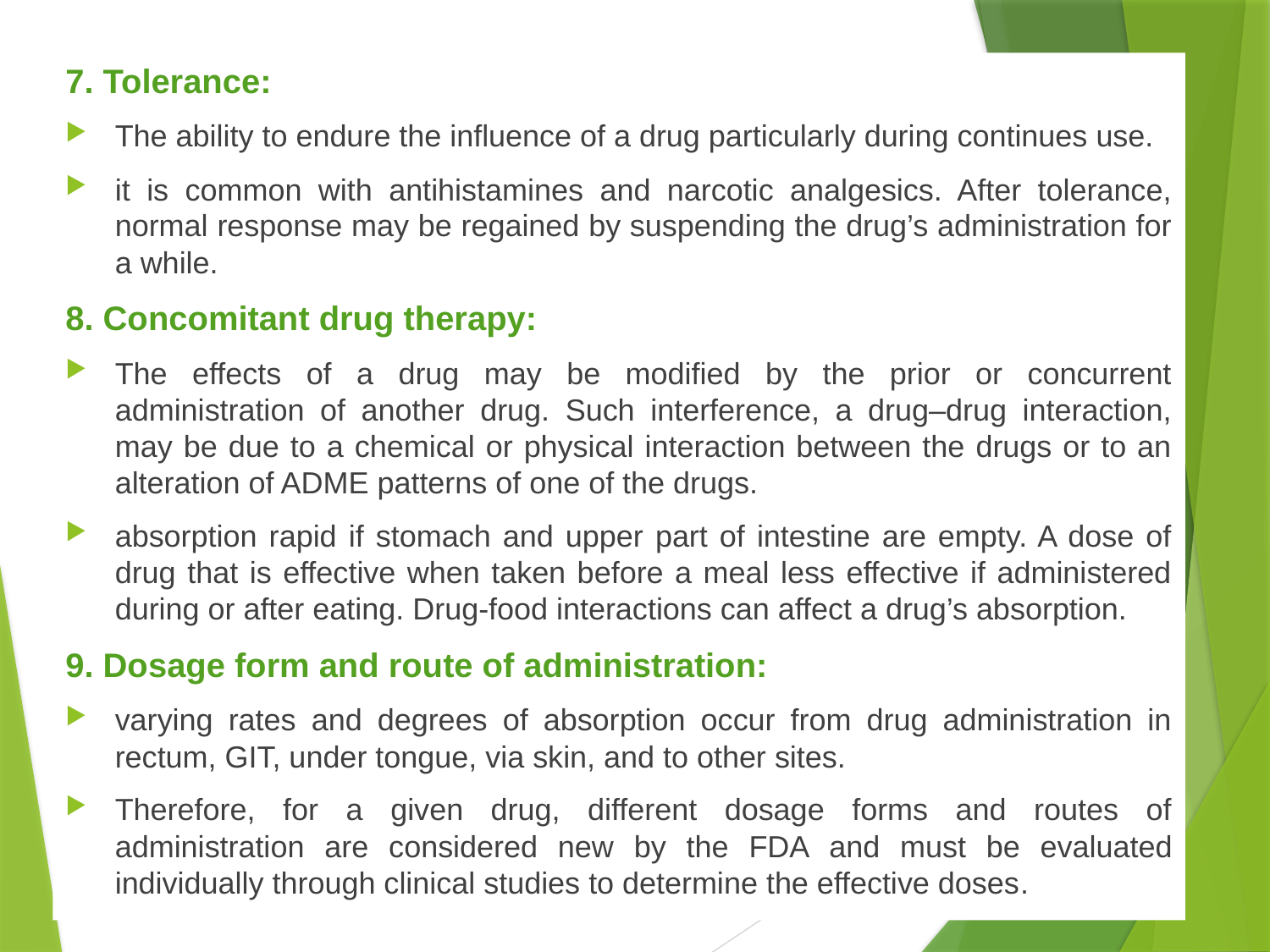

7. Tolerance:
The ability to endure the influence of a drug particularly during continues use.
it is common with antihistamines and narcotic analgesics. After tolerance, normal response may be regained by suspending the drug’s administration for a while.
8. Concomitant drug therapy:
The effects of a drug may be modified by the prior or concurrent administration of another drug. Such interference, a drug–drug interaction, may be due to a chemical or physical interaction between the drugs or to an alteration of ADME patterns of one of the drugs.
absorption rapid if stomach and upper part of intestine are empty. A dose of drug that is effective when taken before a meal less effective if administered during or after eating. Drug-food interactions can affect a drug’s absorption.
9. Dosage form and route of administration:
varying rates and degrees of absorption occur from drug administration in rectum, GIT, under tongue, via skin, and to other sites.
Therefore, for a given drug, different dosage forms and routes of administration are considered new by the FDA and must be evaluated individually through clinical studies to determine the effective doses.